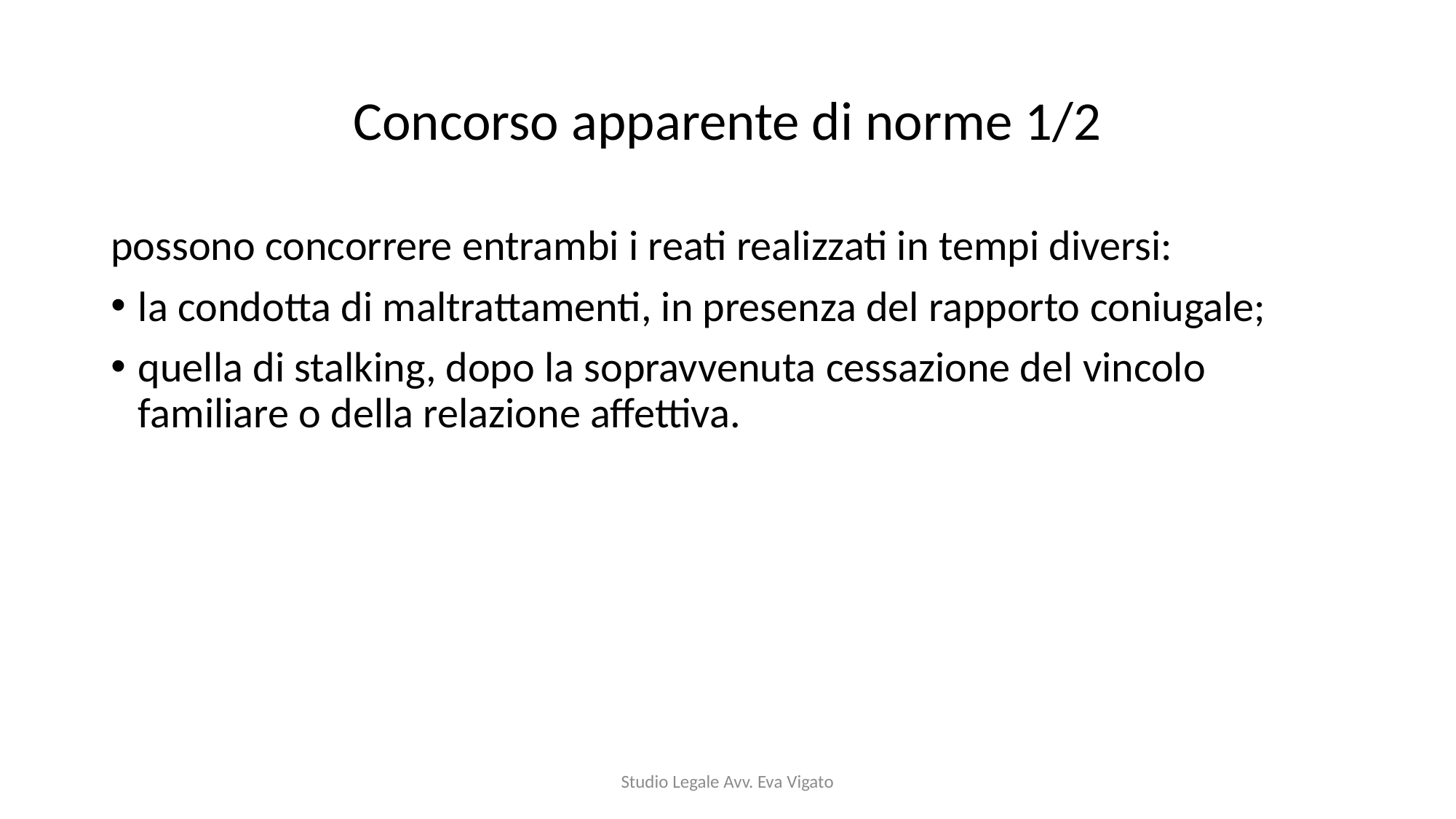

# Concorso apparente di norme 1/2
possono concorrere entrambi i reati realizzati in tempi diversi:
la condotta di maltrattamenti, in presenza del rapporto coniugale;
quella di stalking, dopo la sopravvenuta cessazione del vincolo familiare o della relazione affettiva.
Studio Legale Avv. Eva Vigato